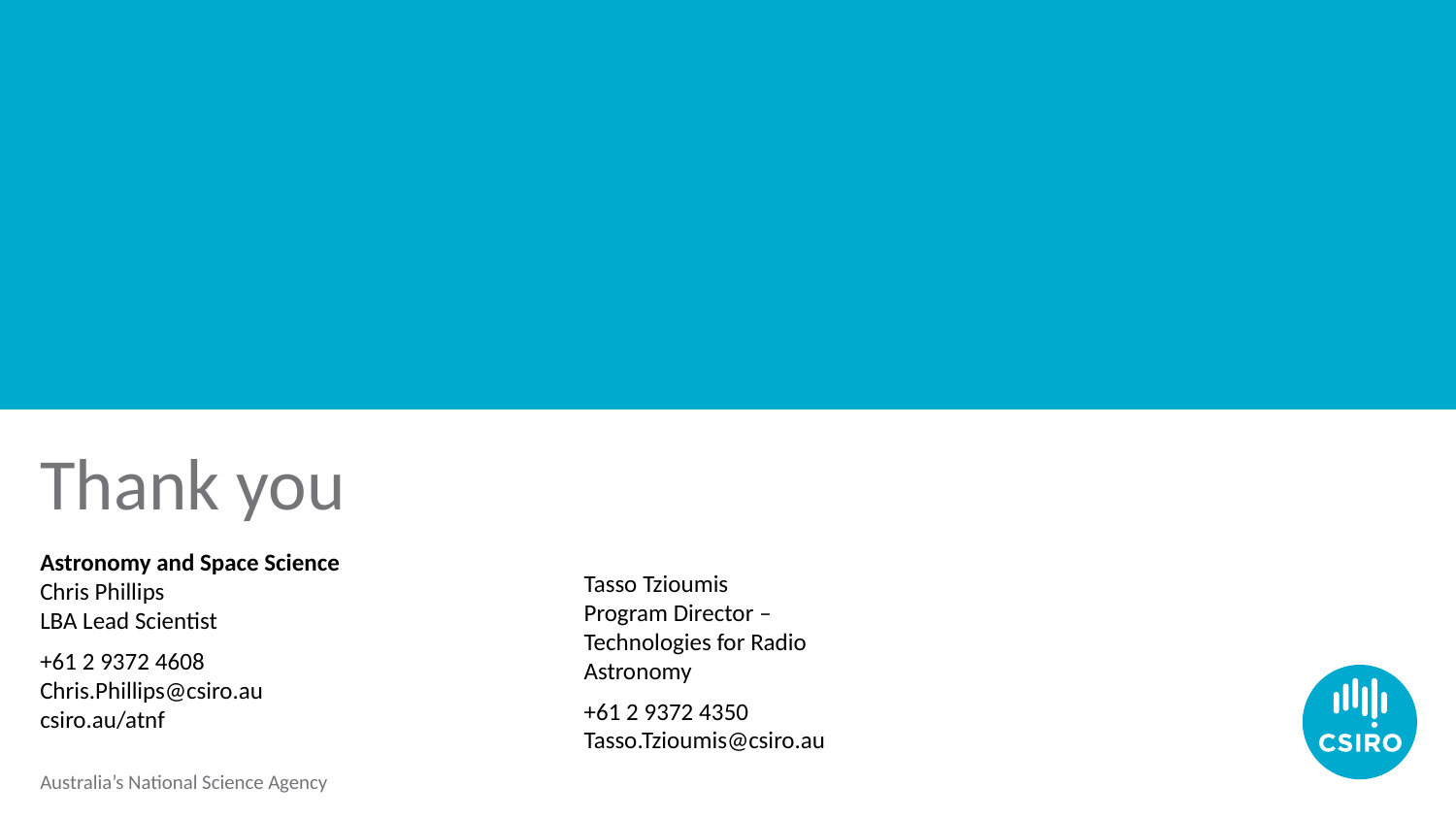

# Thank you

Tasso Tzioumis
Program Director – Technologies for Radio Astronomy
+61 2 9372 4350
Tasso.Tzioumis@csiro.au

Astronomy and Space Science
Chris Phillips
LBA Lead Scientist
+61 2 9372 4608
Chris.Phillips@csiro.au
csiro.au/atnf